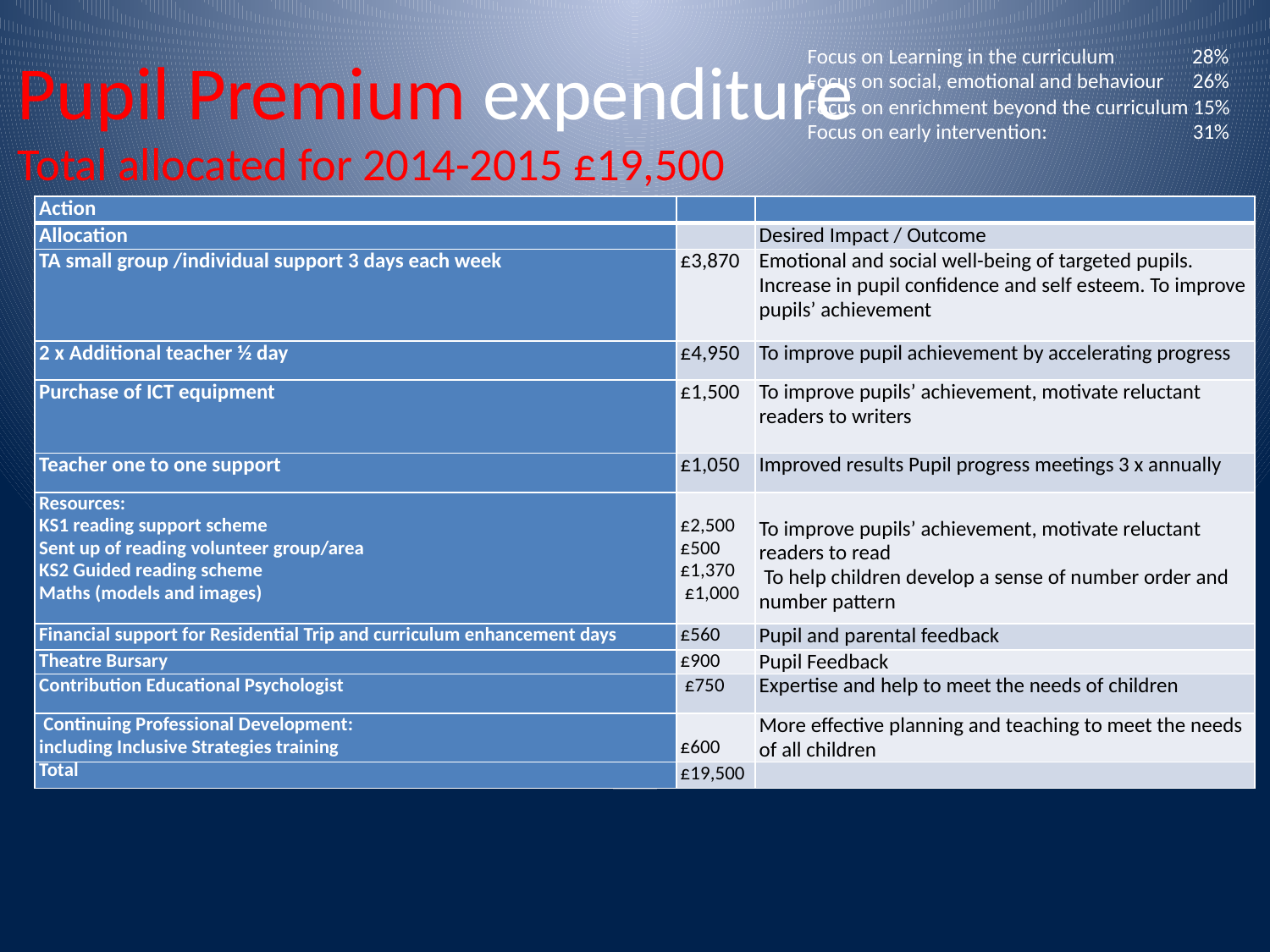

Focus on Learning in the curriculum                28%
Focus on social, emotional and behaviour      26%
Focus on enrichment beyond the curriculum 15%
Focus on early intervention:                              31%
# Pupil Premium expenditure Total allocated for 2014-2015 £19,500
| Action |  |  |
| --- | --- | --- |
| Allocation |  | Desired Impact / Outcome |
| TA small group /individual support 3 days each week | £3,870 | Emotional and social well-being of targeted pupils. Increase in pupil confidence and self esteem. To improve pupils’ achievement |
| 2 x Additional teacher ½ day | £4,950 | To improve pupil achievement by accelerating progress |
| Purchase of ICT equipment | £1,500 | To improve pupils’ achievement, motivate reluctant readers to writers |
| Teacher one to one support | £1,050 | Improved results Pupil progress meetings 3 x annually |
| Resources: KS1 reading support scheme Sent up of reading volunteer group/area KS2 Guided reading scheme  Maths (models and images) | £2,500 £500 £1,370  £1,000 | To improve pupils’ achievement, motivate reluctant readers to read  To help children develop a sense of number order and number pattern |
| Financial support for Residential Trip and curriculum enhancement days | £560 | Pupil and parental feedback |
| Theatre Bursary | £900 | Pupil Feedback |
| Contribution Educational Psychologist | £750 | Expertise and help to meet the needs of children |
| Continuing Professional Development: including Inclusive Strategies training | £600 | More effective planning and teaching to meet the needs of all children |
| Total | £19,500 |  |